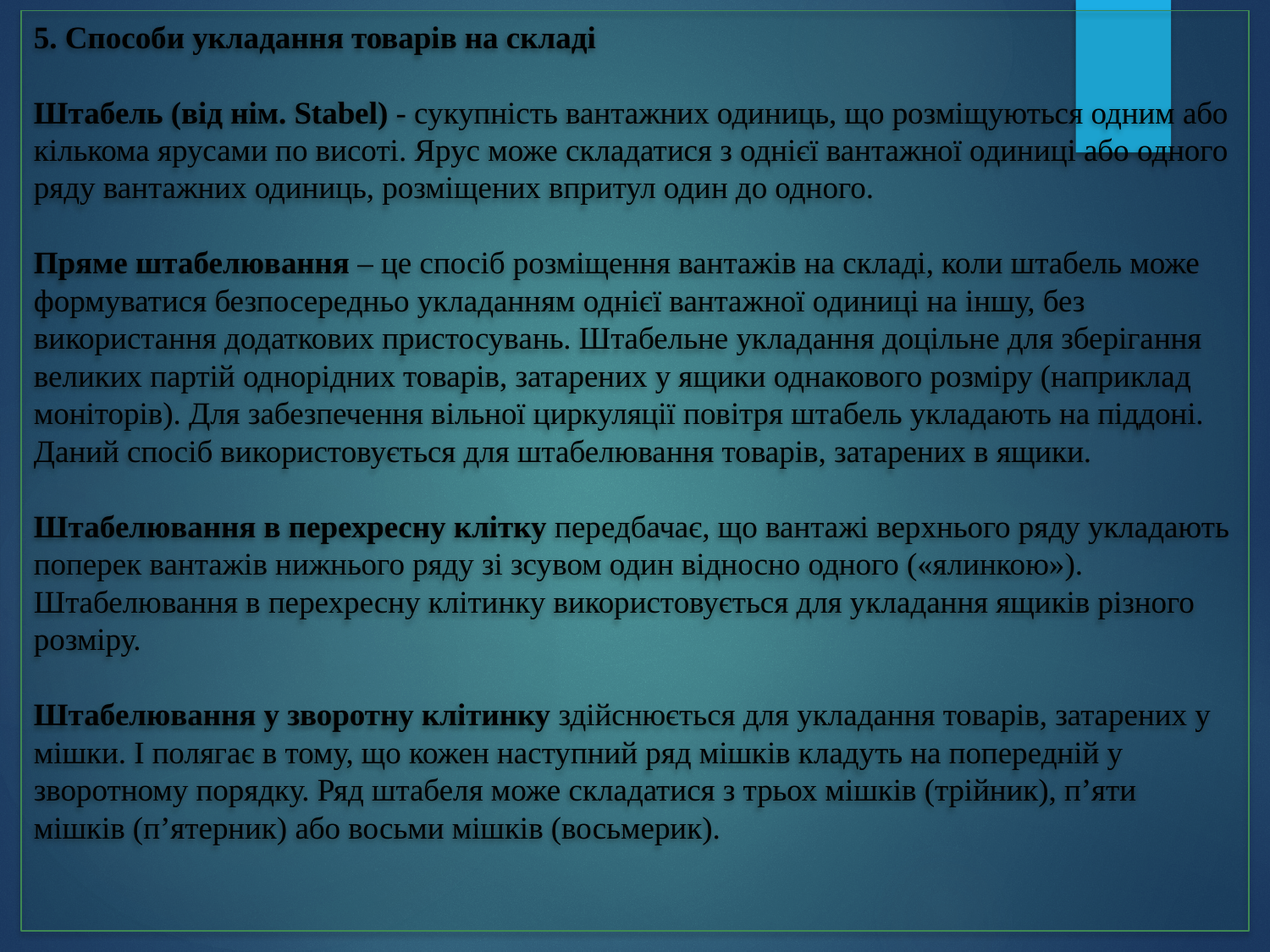

# 5. Способи укладання товарів на складі Штабель (від нім. Stabel) - сукупність вантажних одиниць, що розміщуються одним або кількома ярусами по висоті. Ярус може складатися з однієї вантажної одиниці або одного ряду вантажних одиниць, розміщених впритул один до одного. Пряме штабелювання – це спосіб розміщення вантажів на складі, коли штабель може формуватися безпосередньо укладанням однієї вантажної одиниці на іншу, без використання додаткових пристосувань. Штабельне укладання доцільне для зберігання великих партій однорідних товарів, затарених у ящики однакового розміру (наприклад моніторів). Для забезпечення вільної циркуляції повітря штабель укладають на піддоні. Даний спосіб використовується для штабелювання товарів, затарених в ящики. Штабелювання в перехресну клітку передбачає, що вантажі верхнього ряду укладають поперек вантажів нижнього ряду зі зсувом один відносно одного («ялинкою»). Штабелювання в перехресну клітинку використовується для укладання ящиків різного розміру. Штабелювання у зворотну клітинку здійснюється для укладання товарів, затарених у мішки. І полягає в тому, що кожен наступний ряд мішків кладуть на попередній у зворотному порядку. Ряд штабеля може складатися з трьох мішків (трійник), п’яти мішків (п’ятерник) або восьми мішків (восьмерик).